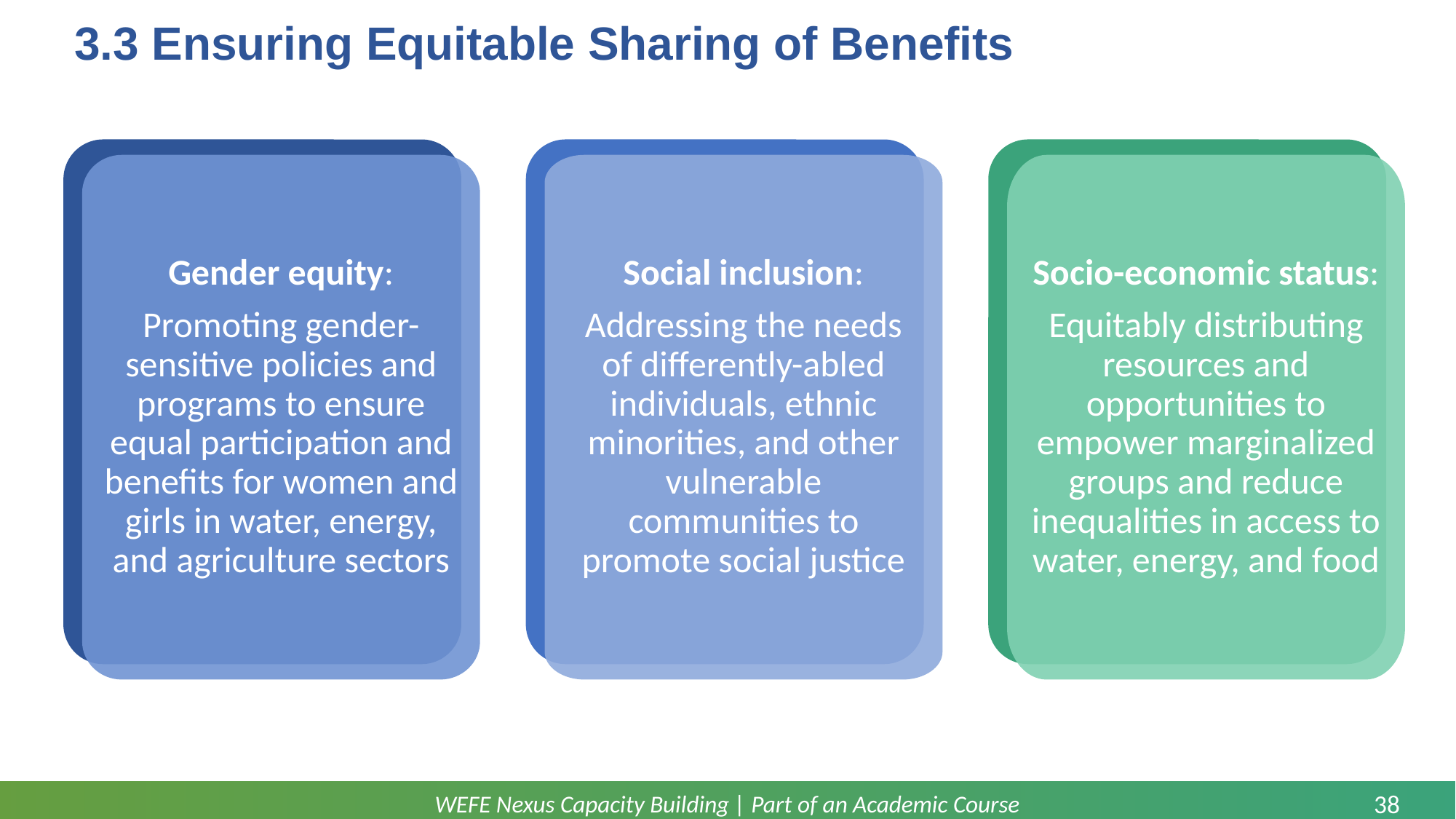

# 3.3 Ensuring Equitable Sharing of Benefits

Gender equity:
Promoting gender-sensitive policies and programs to ensure equal participation and benefits for women and girls in water, energy, and agriculture sectors

Social inclusion:
Addressing the needs of differently-abled individuals, ethnic minorities, and other vulnerable communities to promote social justice

Socio-economic status:
Equitably distributing resources and opportunities to empower marginalized groups and reduce inequalities in access to water, energy, and food